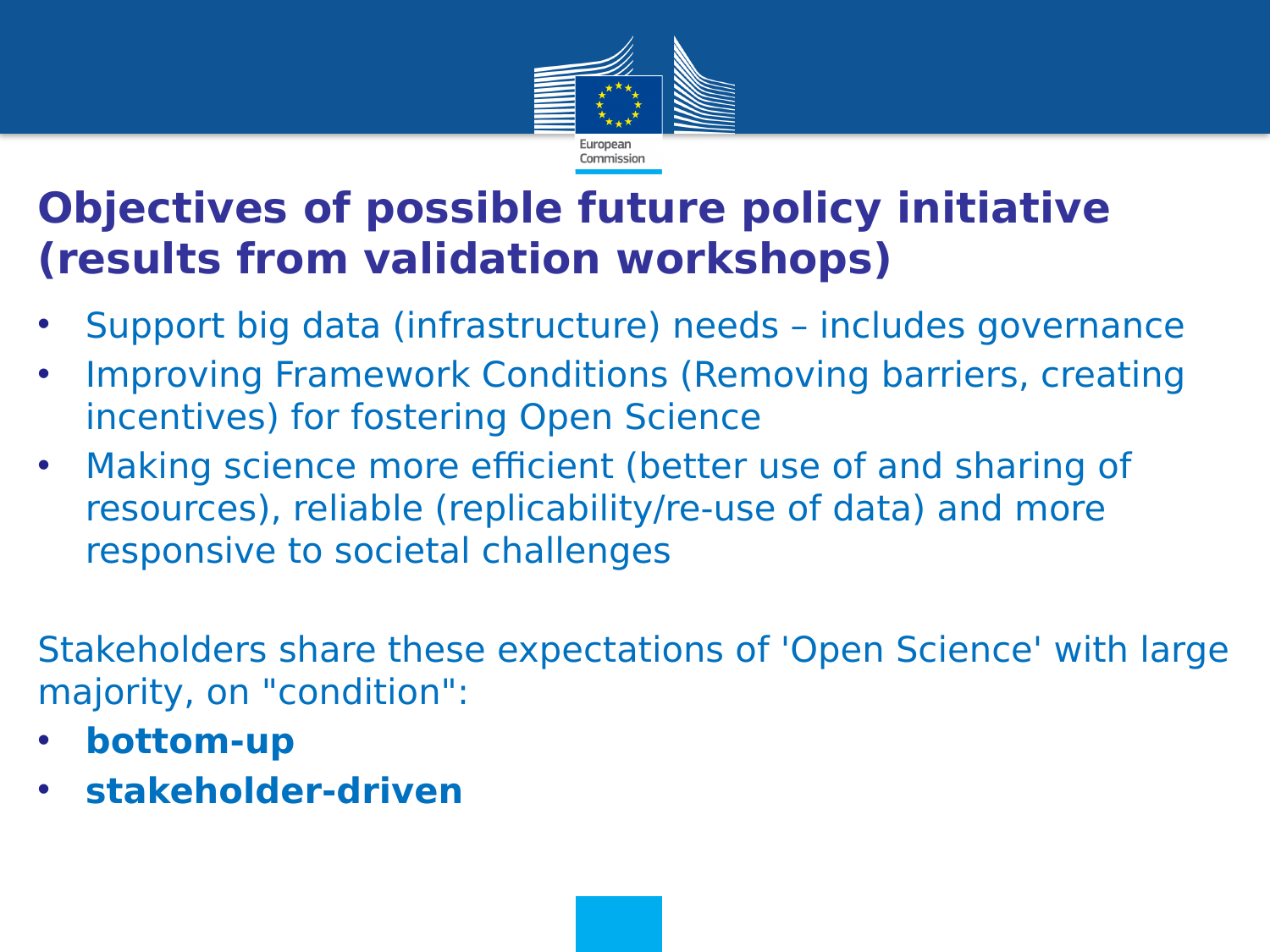

# Objectives of possible future policy initiative (results from validation workshops)
Support big data (infrastructure) needs – includes governance
Improving Framework Conditions (Removing barriers, creating incentives) for fostering Open Science
Making science more efficient (better use of and sharing of resources), reliable (replicability/re-use of data) and more responsive to societal challenges

Stakeholders share these expectations of 'Open Science' with large majority, on "condition":
bottom-up
stakeholder-driven